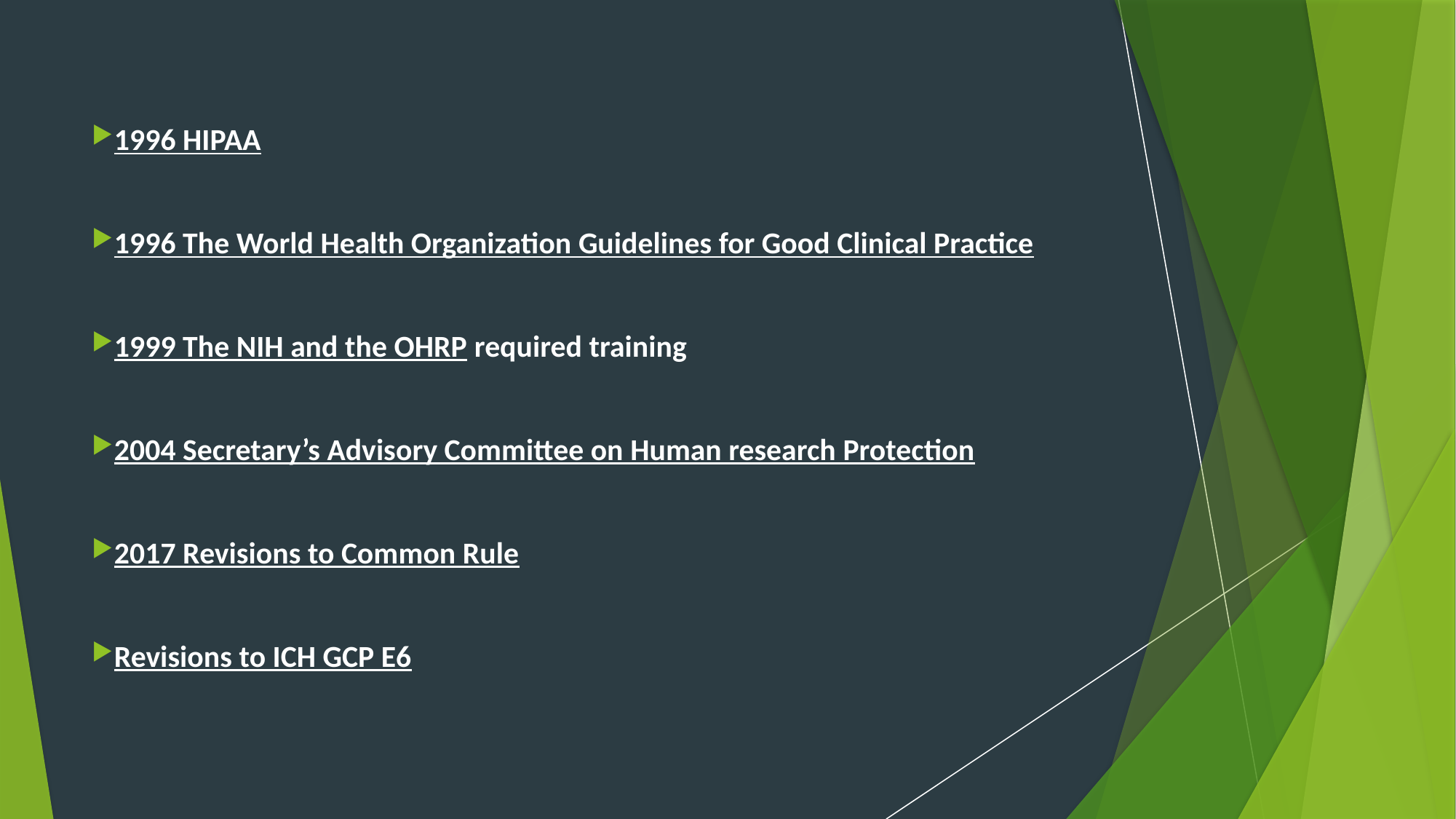

1996 HIPAA

1996 The World Health Organization Guidelines for Good Clinical Practice

1999 The NIH and the OHRP required training

2004 Secretary’s Advisory Committee on Human research Protection

2017 Revisions to Common Rule

Revisions to ICH GCP E6